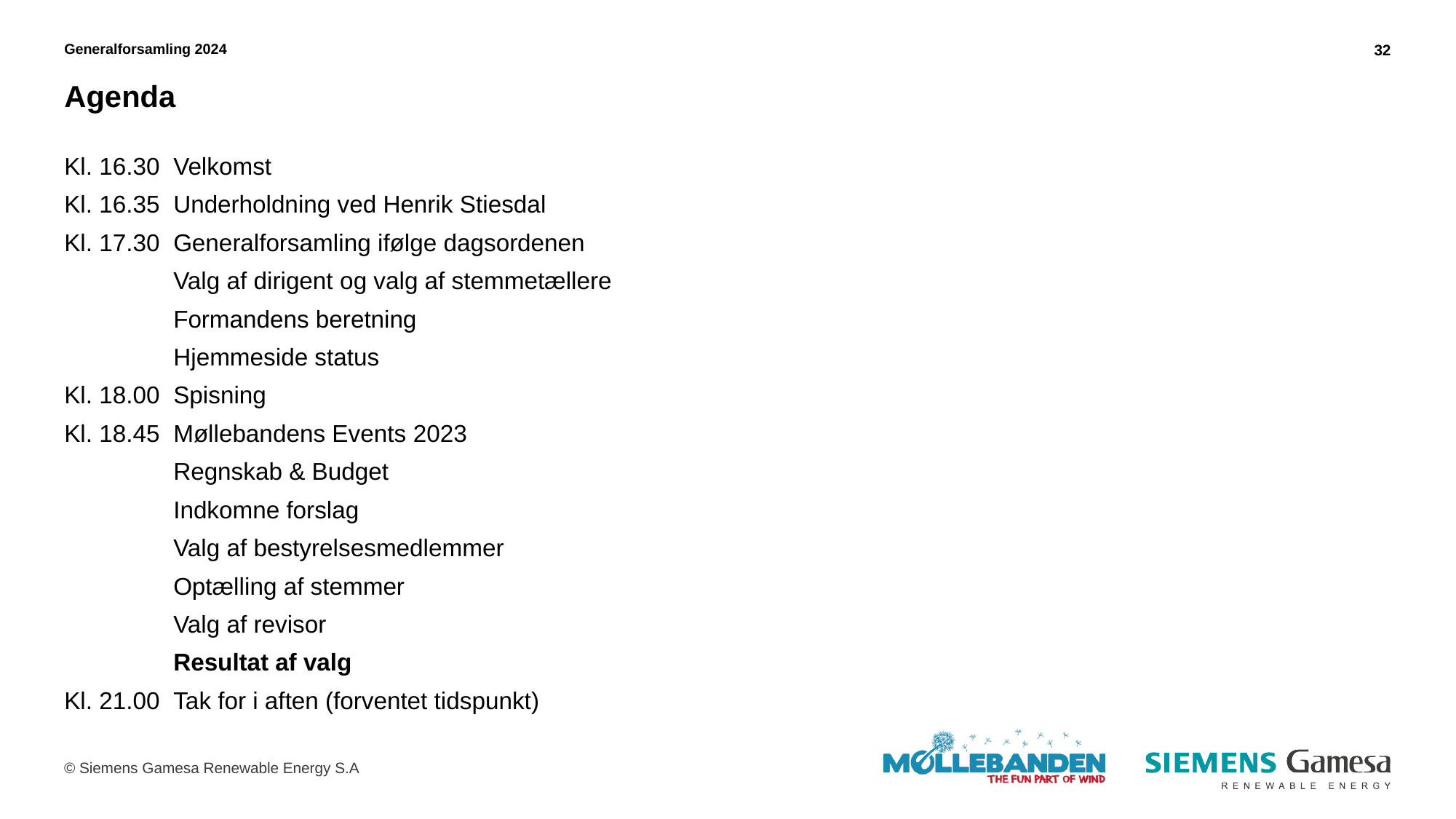

Generalforsamling 2024
32
# Agenda
Kl. 16.30 	Velkomst
Kl. 16.35 	Underholdning ved Henrik Stiesdal
Kl. 17.30	Generalforsamling ifølge dagsordenen
	Valg af dirigent​ og valg af stemmetællere
	Formandens beretning
	Hjemmeside status
Kl. 18.00	Spisning
Kl. 18.45	Møllebandens Events​ 2023
	Regnskab & Budget
	Indkomne forslag
	Valg af bestyrelsesmedlemmer
	Optælling af stemmer
	Valg af revisor
	Resultat af valg
Kl. 21.00 	Tak for i aften (forventet tidspunkt)